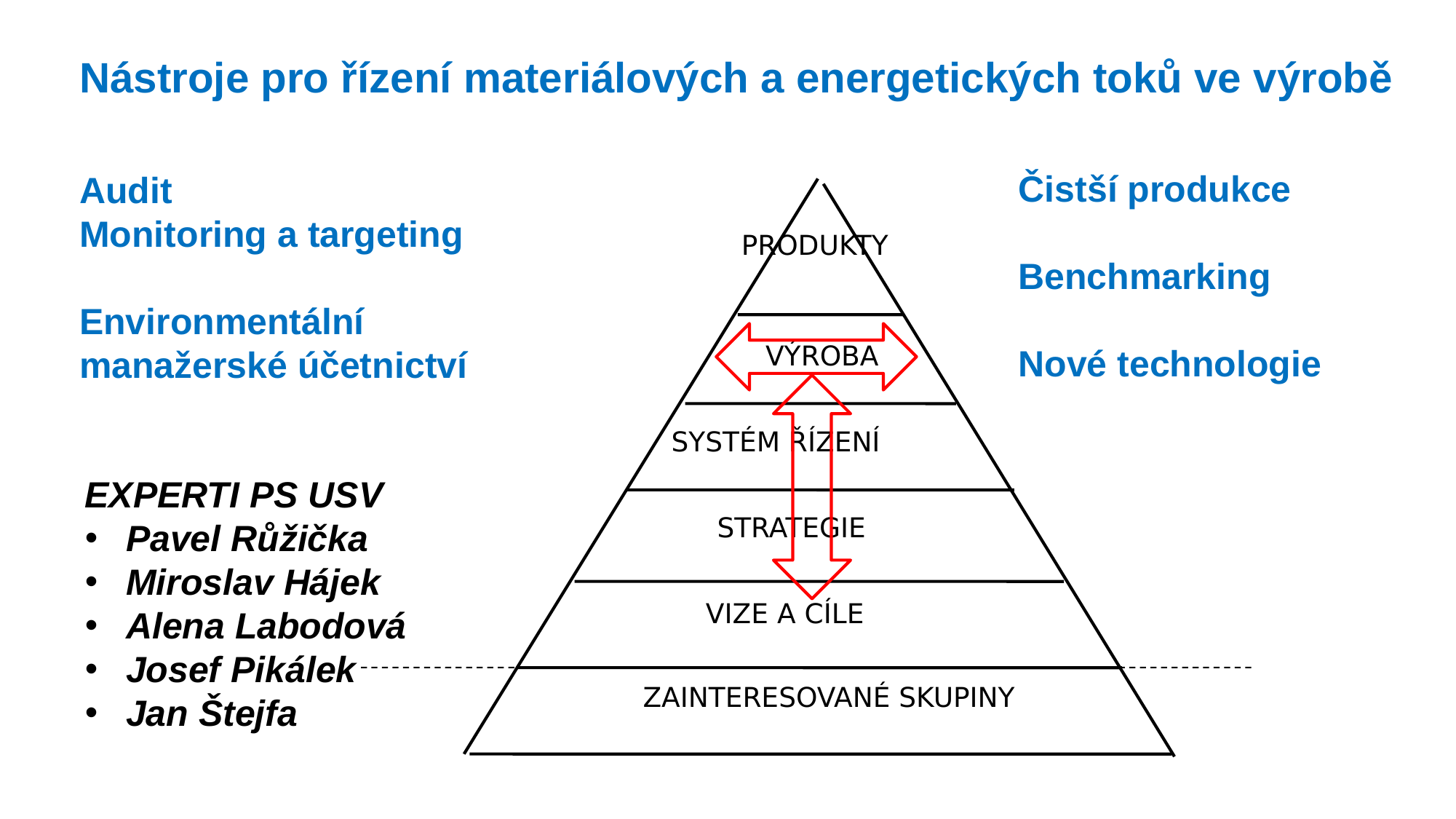

Nástroje pro řízení materiálových a energetických toků ve výrobě
Čistší produkce

Benchmarking

Nové technologie

Audit
Monitoring a targeting

Environmentální manažerské účetnictví

PRODUKTY
VÝROBA
SYSTÉM ŘÍZENÍ
STRATEGIE
VIZE A CÍLE
ZAINTERESOVANÉ SKUPINY

EXPERTI PS USV
Pavel Růžička
Miroslav Hájek
Alena Labodová
Josef Pikálek
Jan Štejfa